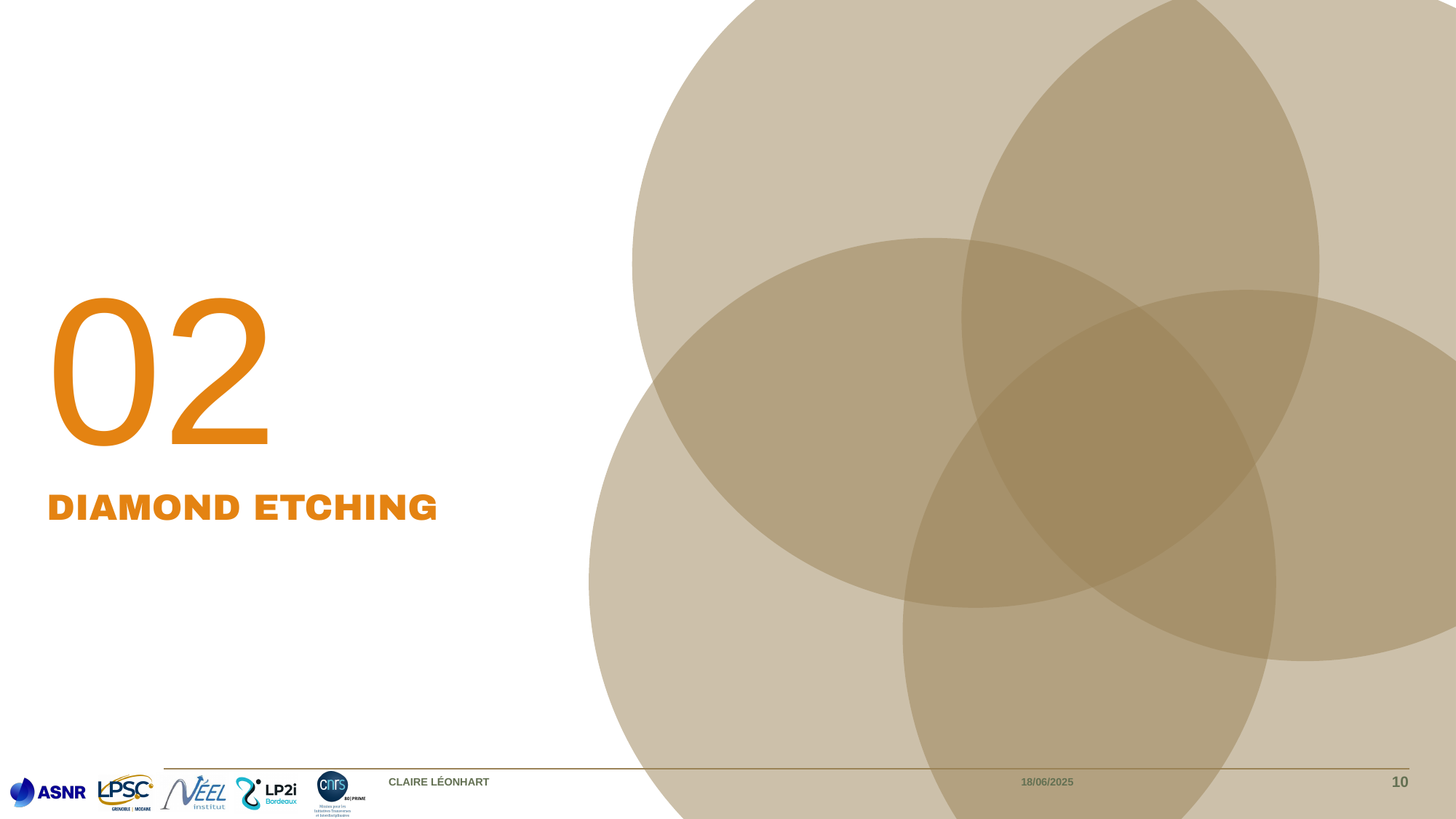

02
# Diamond etching
Claire Léonhart
18/06/2025
10